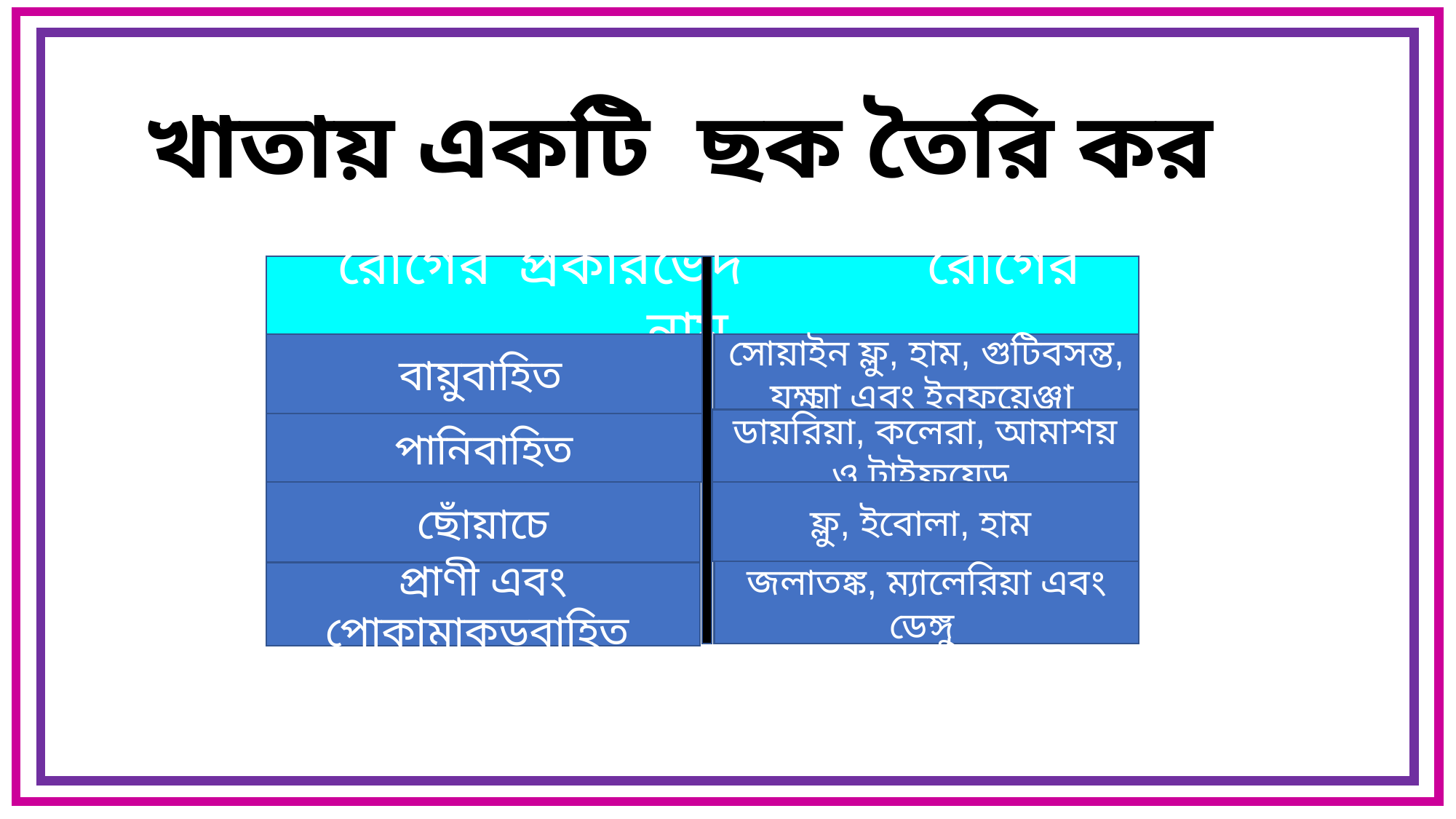

খাতায় একটি  ছক তৈরি কর
 রোগের  প্রকারভেদ             রোগের নাম

সোয়াইন ফ্লু, হাম, গুটিবসন্ত, যক্ষ্মা এবং ইনফুয়েঞ্জা
বায়ুবাহিত
ডায়রিয়া, কলেরা, আমাশয় ও টাইফয়েড
পানিবাহিত
ফ্লু, ইবোলা, হাম
 ছোঁয়াচে
জলাতঙ্ক, ম্যালেরিয়া এবং ডেঙ্গু
প্রাণী এবং পোকামাকড়বাহিত